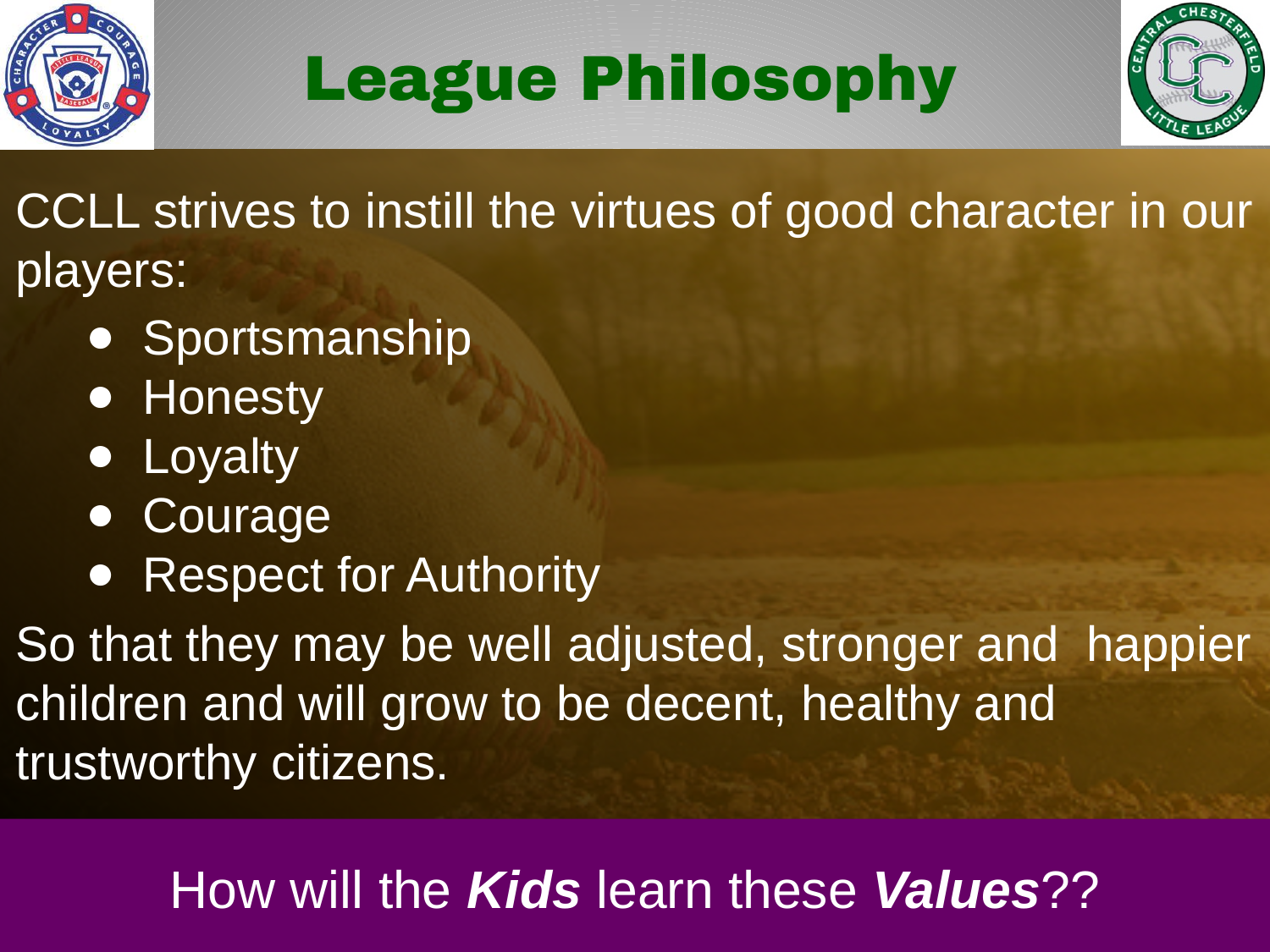

# League Philosophy
CCLL strives to instill the virtues of good character in our players:
Sportsmanship
Honesty
Loyalty
Courage
Respect for Authority
So that they may be well adjusted, stronger and  happier children and will grow to be decent, healthy and trustworthy citizens.
How will the Kids learn these Values??